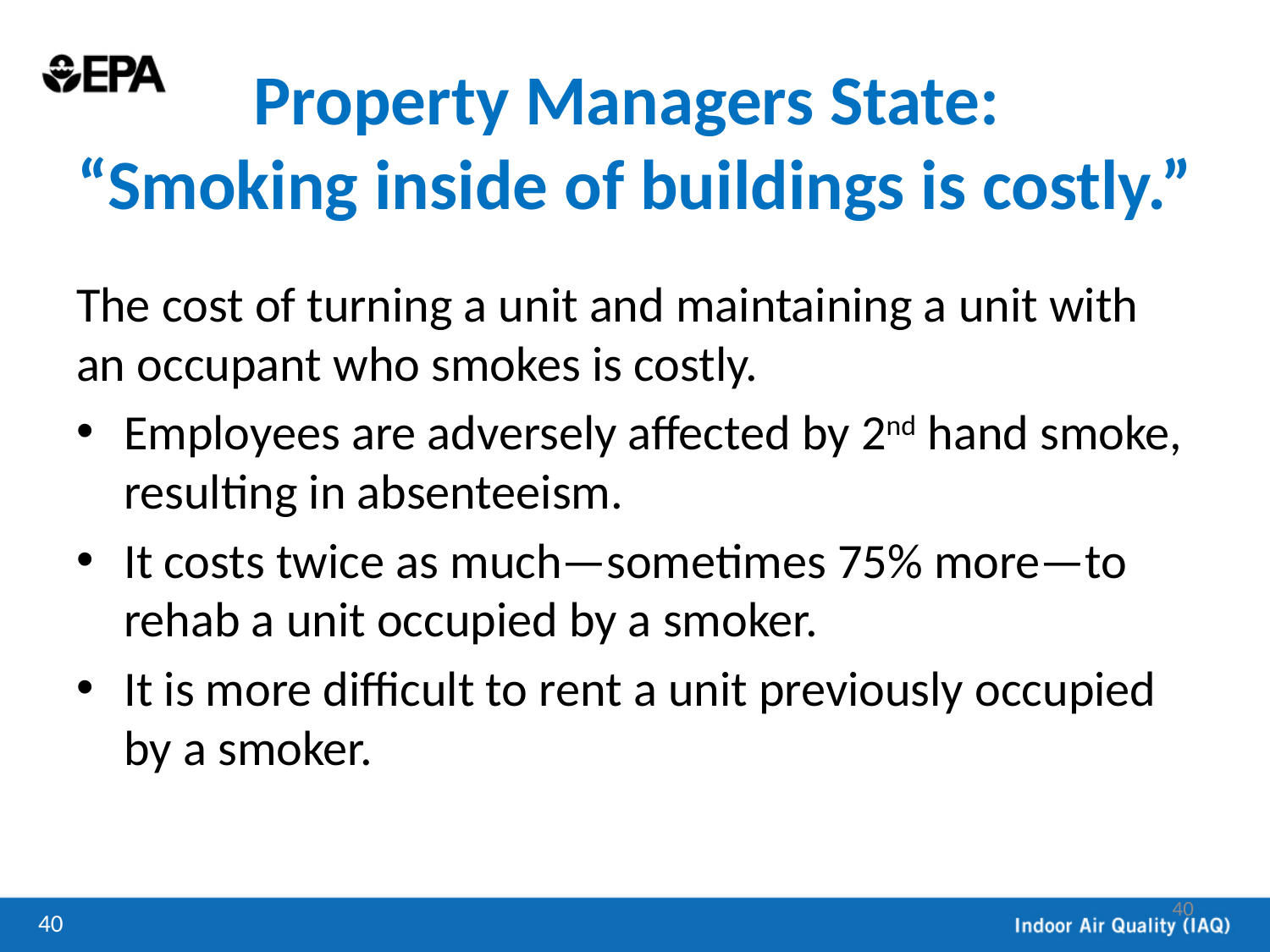

# Property Managers State: “Smoking inside of buildings is costly.”
The cost of turning a unit and maintaining a unit with an occupant who smokes is costly.
Employees are adversely affected by 2nd hand smoke, resulting in absenteeism.
It costs twice as much—sometimes 75% more—to rehab a unit occupied by a smoker.
It is more difficult to rent a unit previously occupied by a smoker.

40